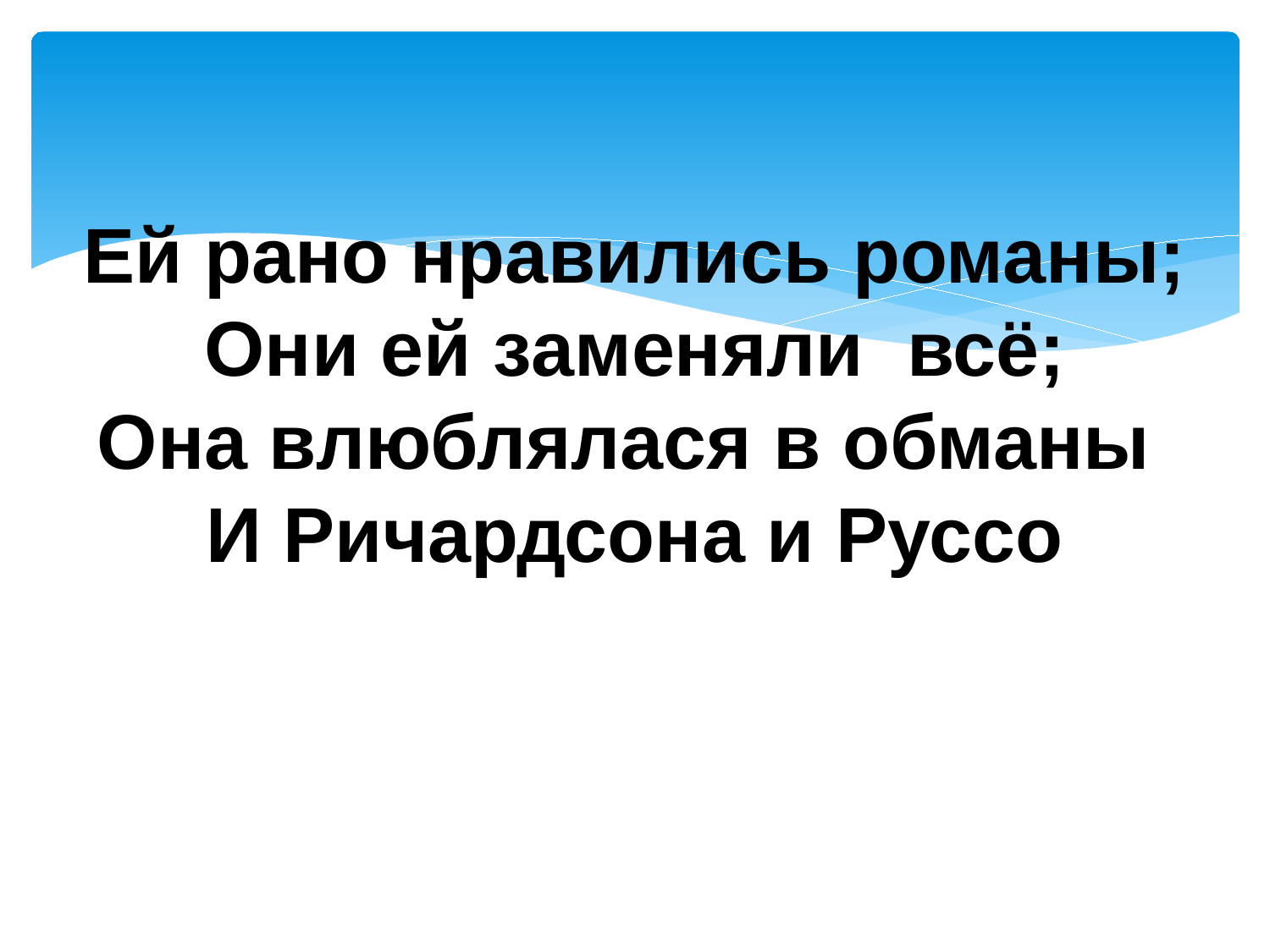

# Ей рано нравились романы; Они ей заменяли  всё; Она влюблялася в обманы И Ричардсона и Руссо